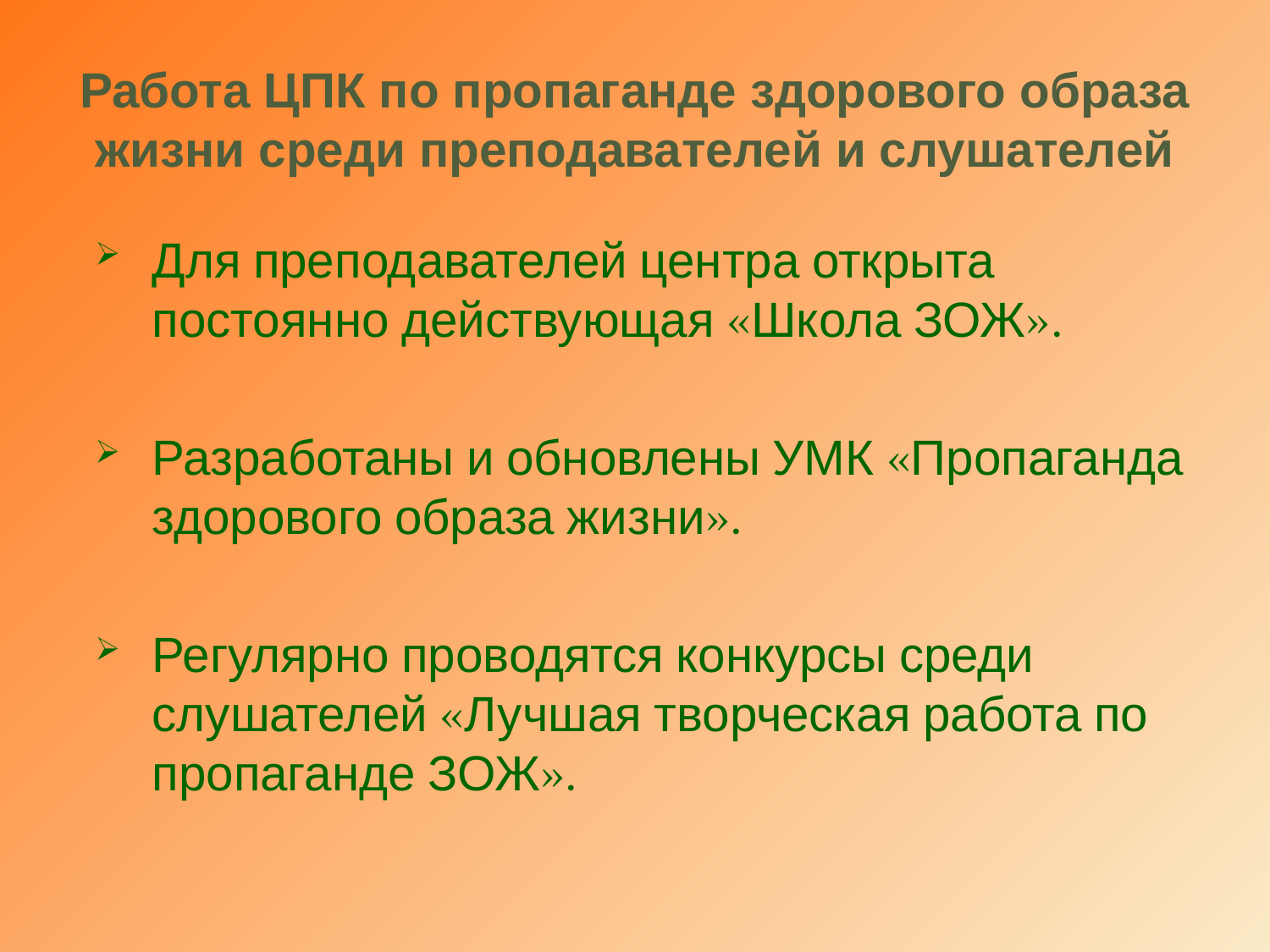

# Работа ЦПК по пропаганде здорового образа жизни среди преподавателей и слушателей
Для преподавателей центра открыта постоянно действующая «Школа ЗОЖ».

Разработаны и обновлены УМК «Пропаганда здорового образа жизни».

Регулярно проводятся конкурсы среди слушателей «Лучшая творческая работа по пропаганде ЗОЖ».